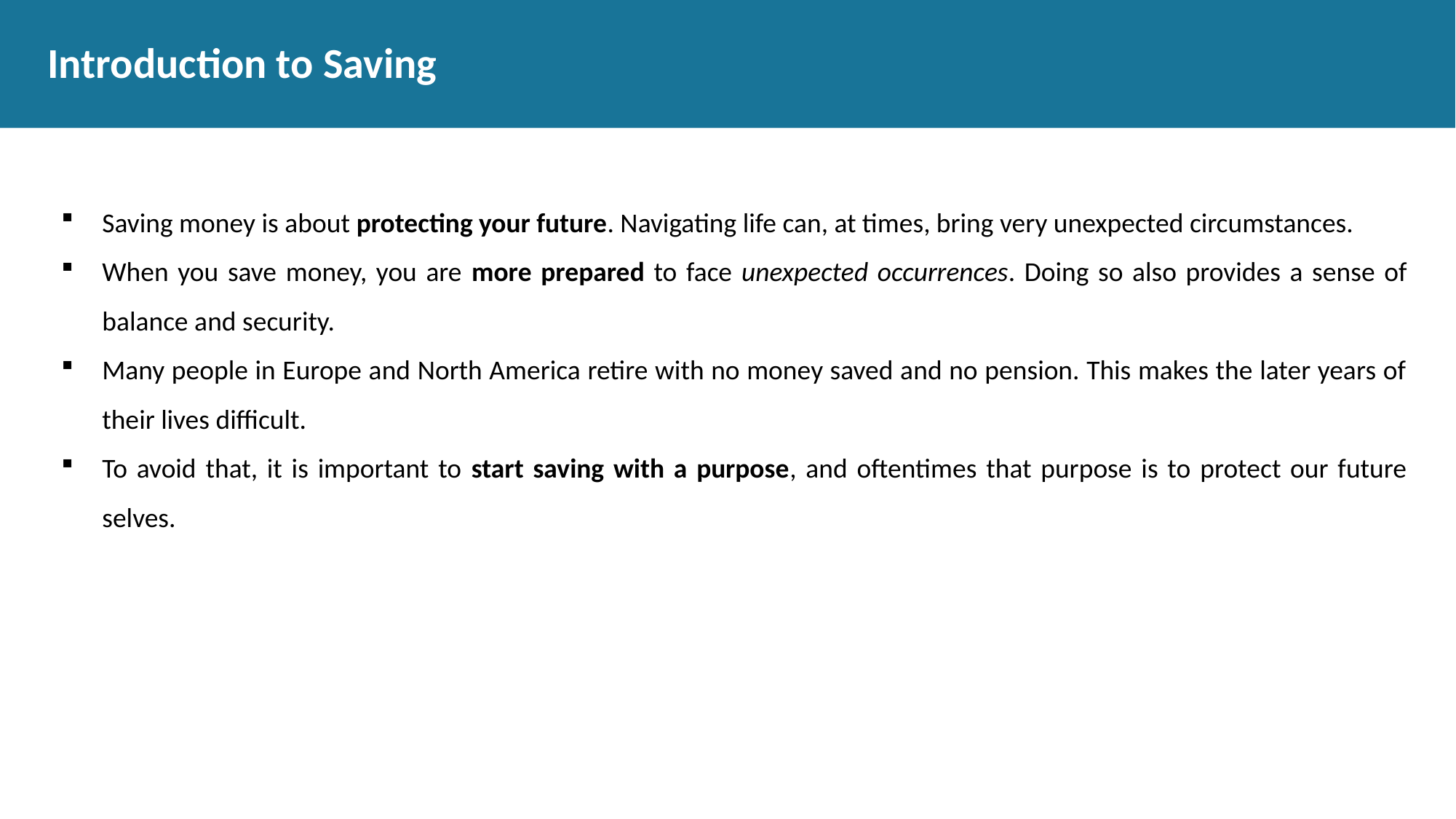

# Introduction to Saving
Saving money is about protecting your future. Navigating life can, at times, bring very unexpected circumstances.
When you save money, you are more prepared to face unexpected occurrences. Doing so also provides a sense of balance and security.
Many people in Europe and North America retire with no money saved and no pension. This makes the later years of their lives difficult.
To avoid that, it is important to start saving with a purpose, and oftentimes that purpose is to protect our future selves.